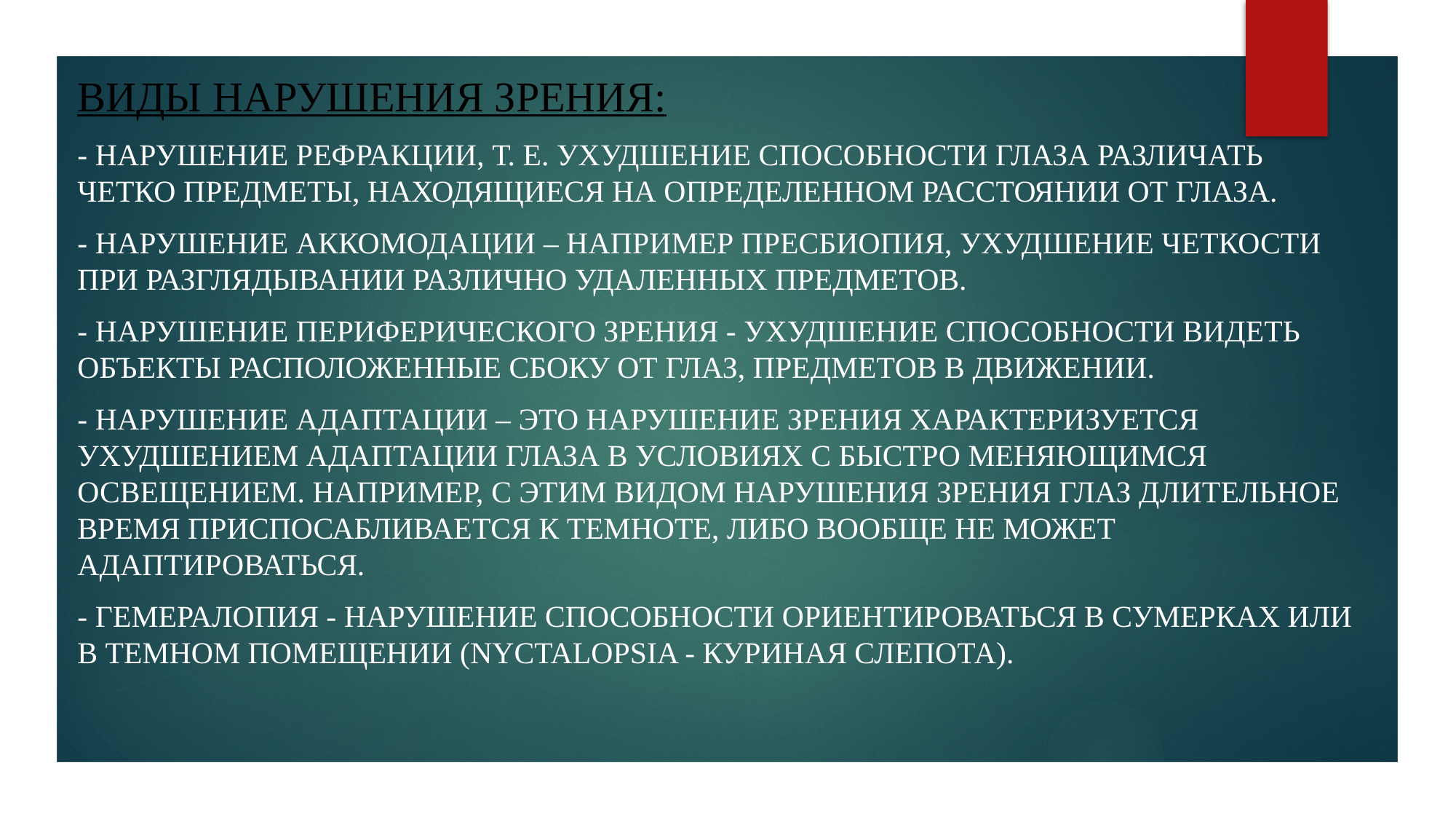

#
Виды нарушения зрения:
- Нарушение рефракции, т. е. ухудшение способности глаза различать четко предметы, находящиеся на определенном расстоянии от глаза.
- Нарушение аккомодации – например пресбиопия, ухудшение четкости при разглядывании различно удаленных предметов.
- Нарушение периферического зрения - ухудшение способности видеть объекты расположенные сбоку от глаз, предметов в движении.
- Нарушение адаптации – это нарушение зрения характеризуется ухудшением адаптации глаза в условиях с быстро меняющимся освещением. Например, с этим видом нарушения зрения глаз длительное время приспосабливается к темноте, либо вообще не может адаптироваться.
- Гемералопия - нарушение способности ориентироваться в сумерках или в темном помещении (nyctalopsia - куриная слепота).